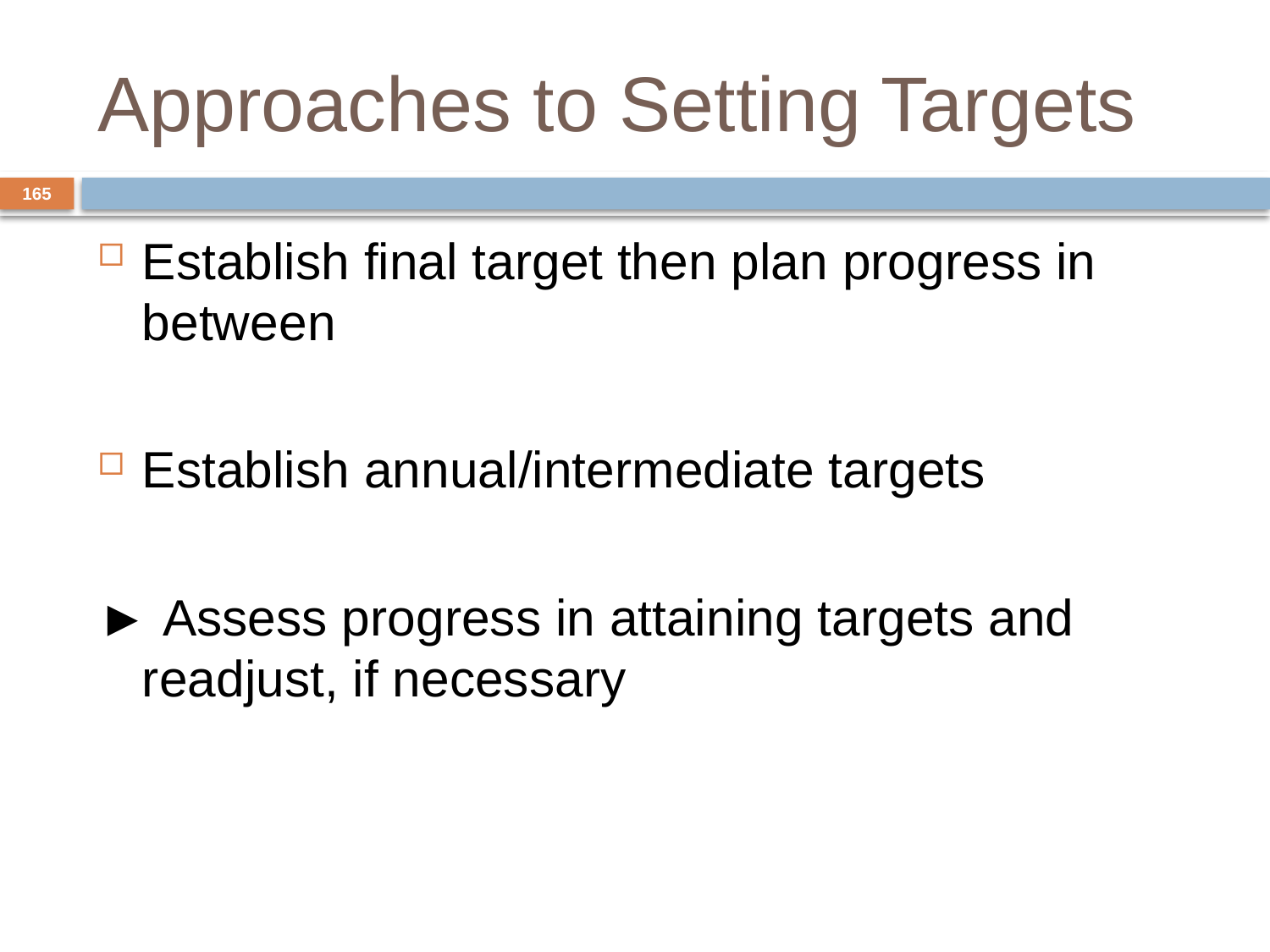

# Approaches to Setting Targets
165
Establish final target then plan progress in between

Establish annual/intermediate targets

► Assess progress in attaining targets and readjust, if necessary